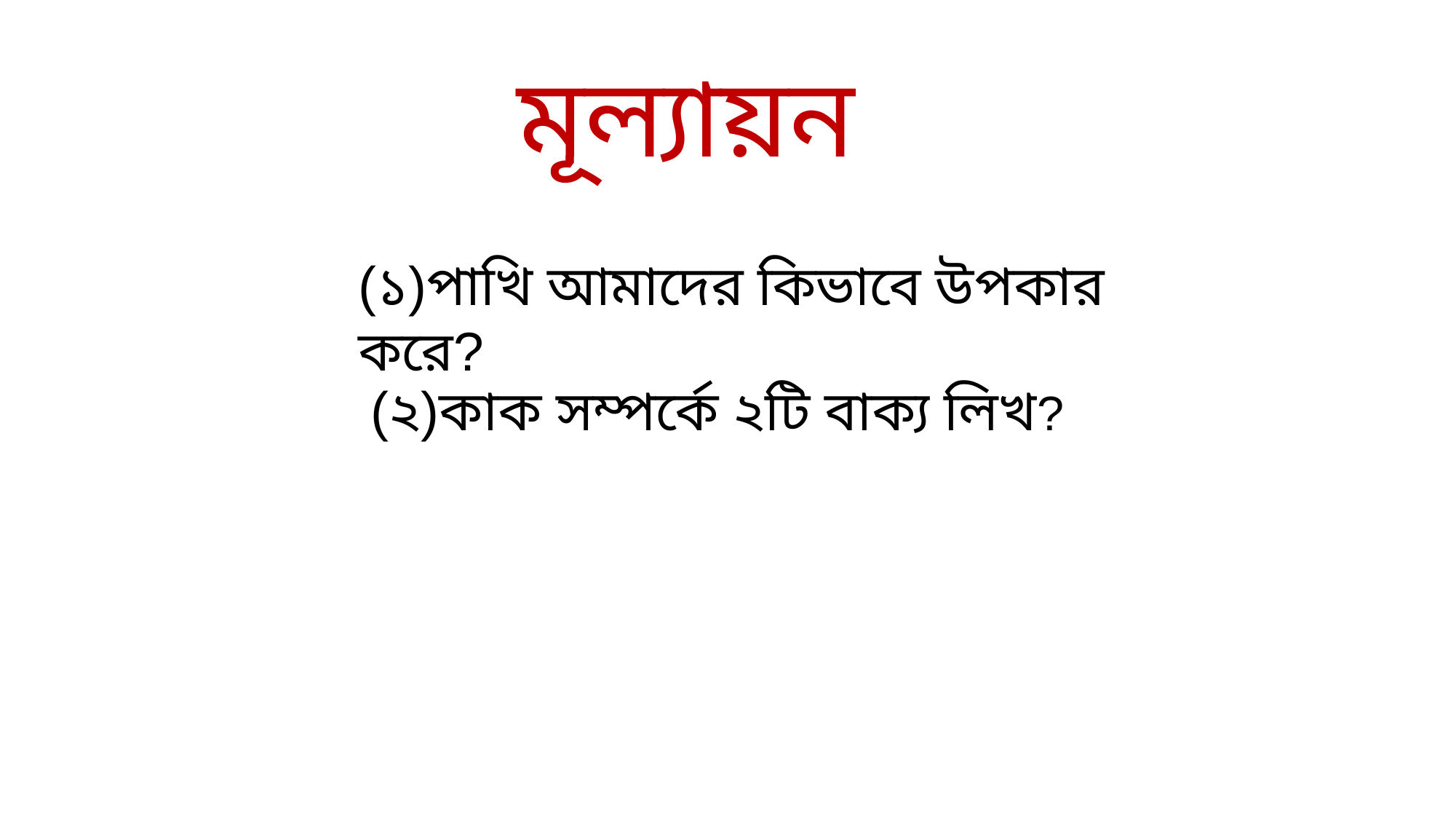

মূল্যায়ন
(১)পাখি আমাদের কিভাবে উপকার করে?
(২)কাক সম্পর্কে ২টি বাক্য লিখ?